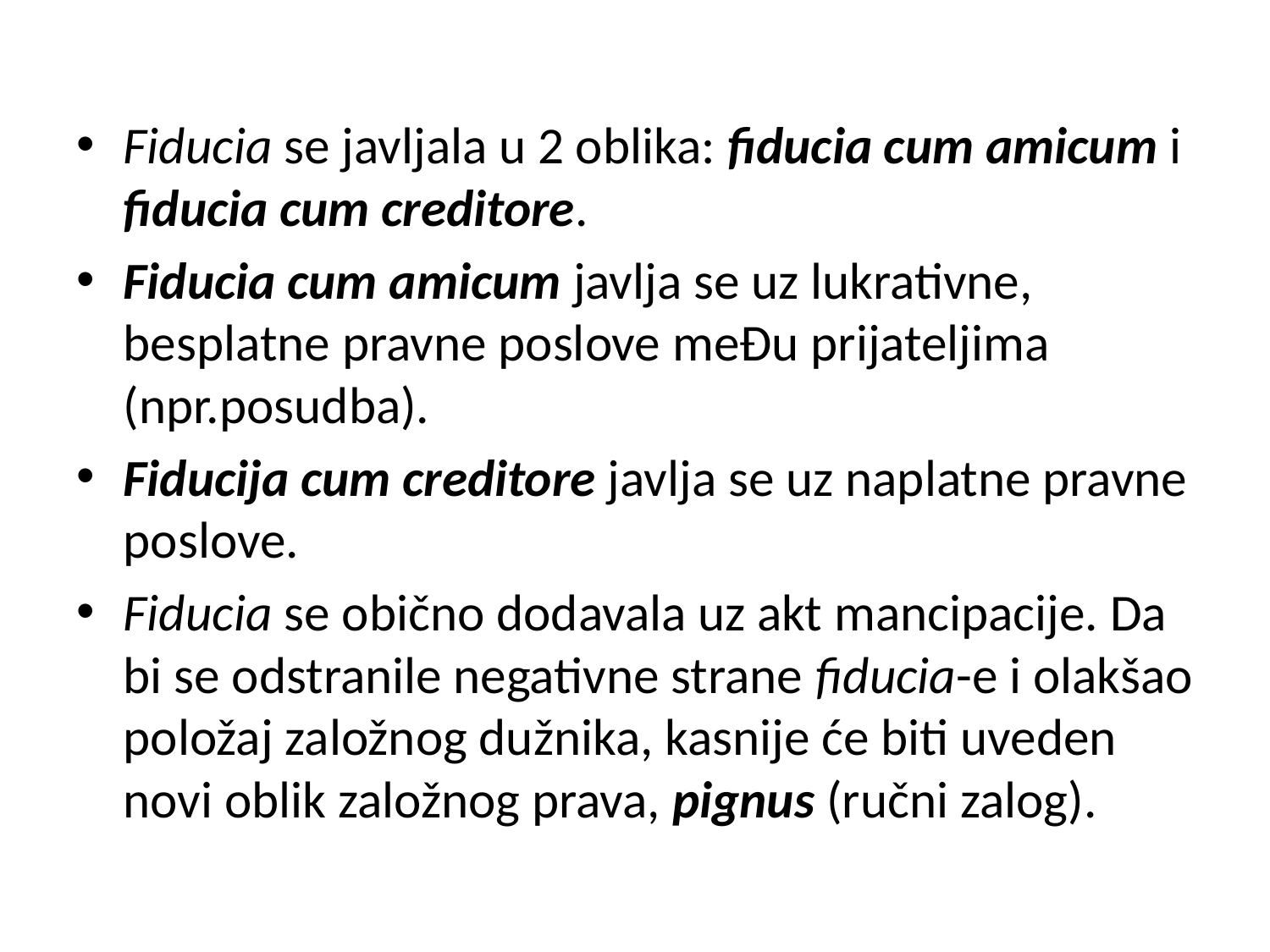

Fiducia se javljala u 2 oblika: fiducia cum amicum i fiducia cum creditore.
Fiducia cum amicum javlja se uz lukrativne, besplatne pravne poslove meĐu prijateljima (npr.posudba).
Fiducija cum creditore javlja se uz naplatne pravne poslove.
Fiducia se obično dodavala uz akt mancipacije. Da bi se odstranile negativne strane fiducia-e i olakšao položaj založnog dužnika, kasnije će biti uveden novi oblik založnog prava, pignus (ručni zalog).